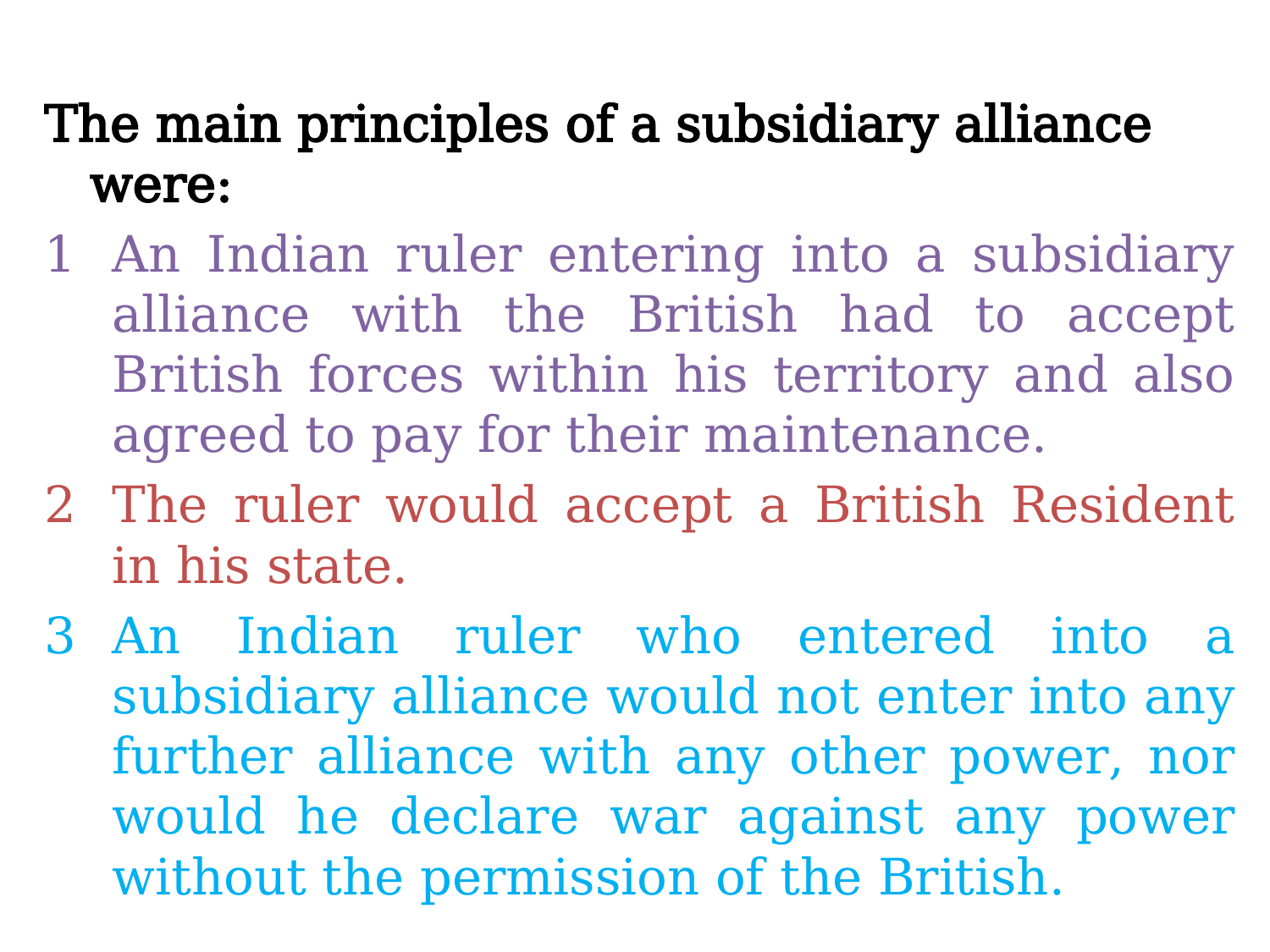

#
The main principles of a subsidiary alliance were:
An Indian ruler entering into a subsidiary alliance with the British had to accept British forces within his territory and also agreed to pay for their maintenance.
The ruler would accept a British Resident in his state.
An Indian ruler who entered into a subsidiary alliance would not enter into any further alliance with any other power, nor would he declare war against any power without the permission of the British.